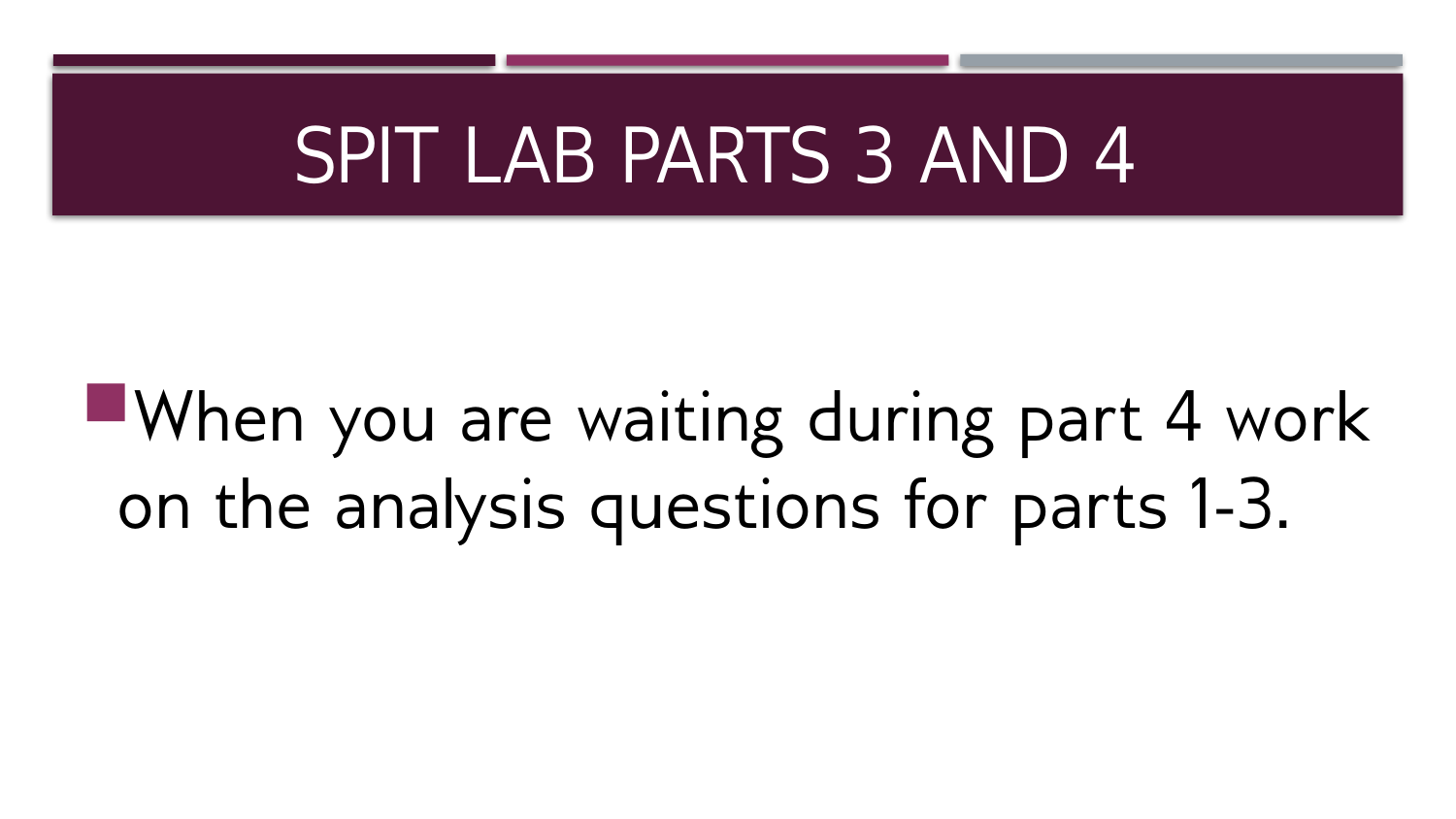

# Spit Lab Parts 3 and 4
When you are waiting during part 4 work on the analysis questions for parts 1-3.